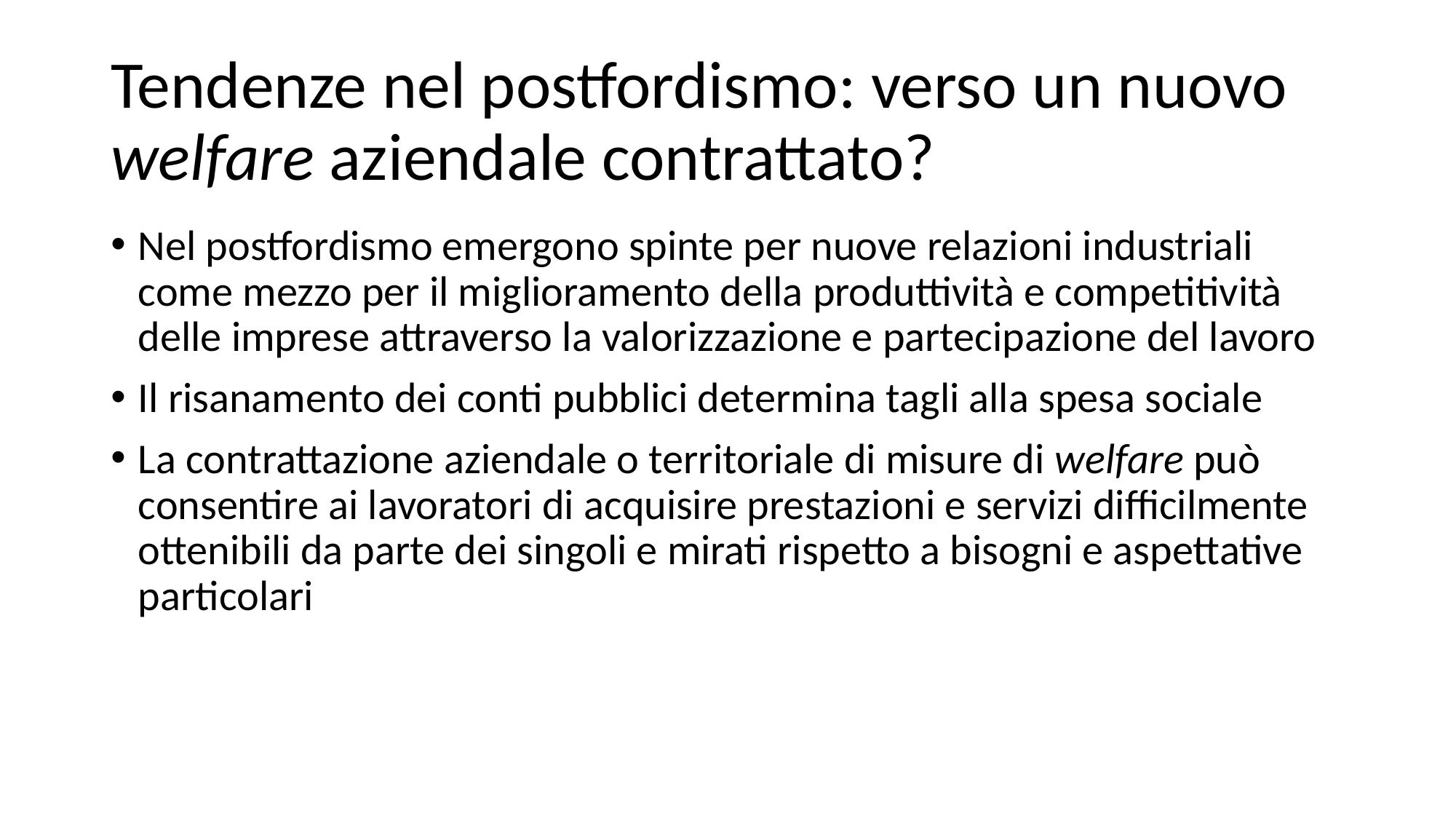

# Tendenze nel postfordismo: verso un nuovo welfare aziendale contrattato?
Nel postfordismo emergono spinte per nuove relazioni industriali come mezzo per il miglioramento della produttività e competitività delle imprese attraverso la valorizzazione e partecipazione del lavoro
Il risanamento dei conti pubblici determina tagli alla spesa sociale
La contrattazione aziendale o territoriale di misure di welfare può consentire ai lavoratori di acquisire prestazioni e servizi difficilmente ottenibili da parte dei singoli e mirati rispetto a bisogni e aspettative particolari